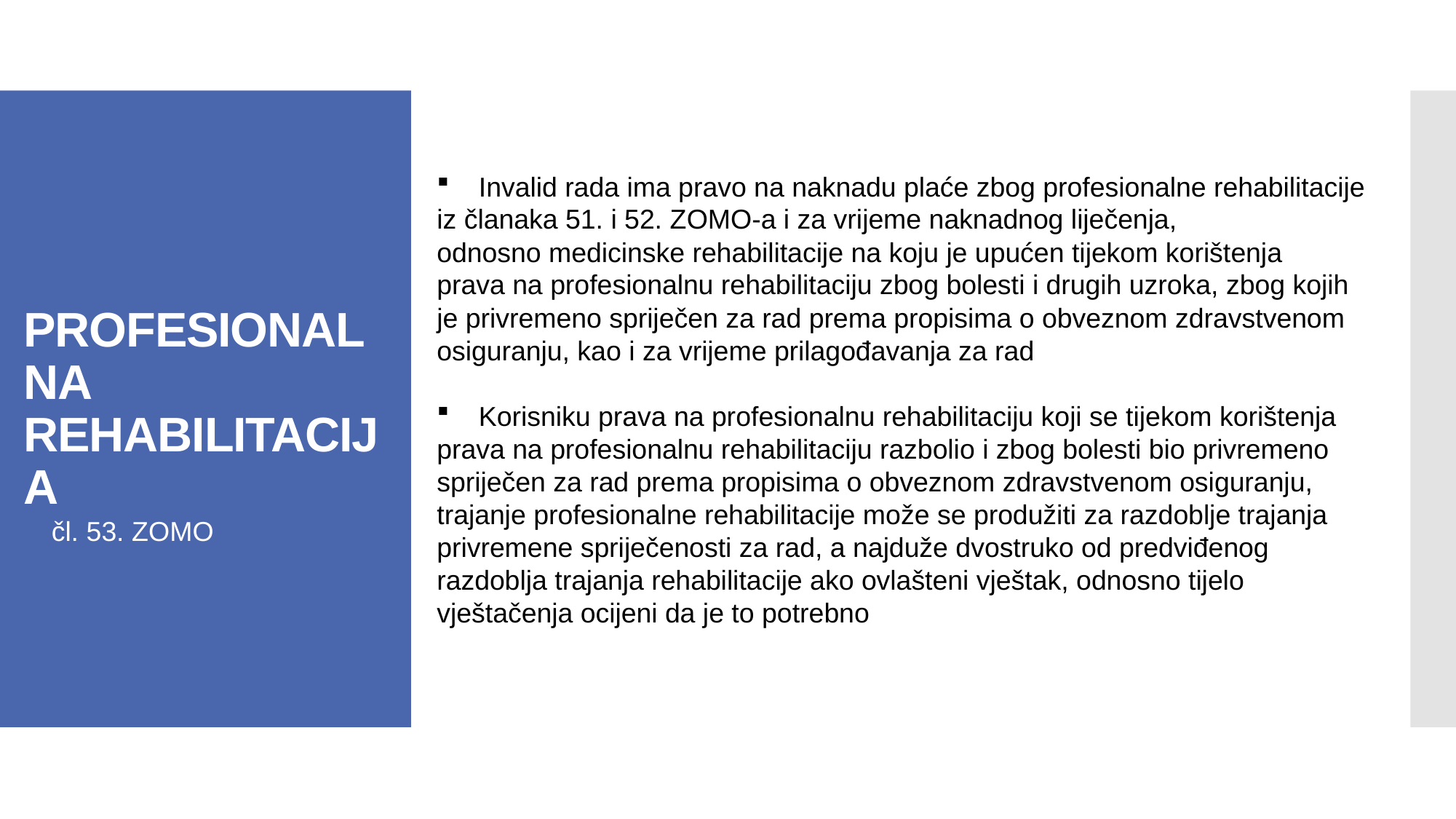

# PROFESIONALNA REHABILITACIJA
 Invalid rada ima pravo na naknadu plaće zbog profesionalne rehabilitacije
iz članaka 51. i 52. ZOMO-a i za vrijeme naknadnog liječenja,
odnosno medicinske rehabilitacije na koju je upućen tijekom korištenja
prava na profesionalnu rehabilitaciju zbog bolesti i drugih uzroka, zbog kojih
je privremeno spriječen za rad prema propisima o obveznom zdravstvenom
osiguranju, kao i za vrijeme prilagođavanja za rad

 Korisniku prava na profesionalnu rehabilitaciju koji se tijekom korištenja
prava na profesionalnu rehabilitaciju razbolio i zbog bolesti bio privremeno
spriječen za rad prema propisima o obveznom zdravstvenom osiguranju,
trajanje profesionalne rehabilitacije može se produžiti za razdoblje trajanja
privremene spriječenosti za rad, a najduže dvostruko od predviđenog
razdoblja trajanja rehabilitacije ako ovlašteni vještak, odnosno tijelo
vještačenja ocijeni da je to potrebno
čl. 53. ZOMO